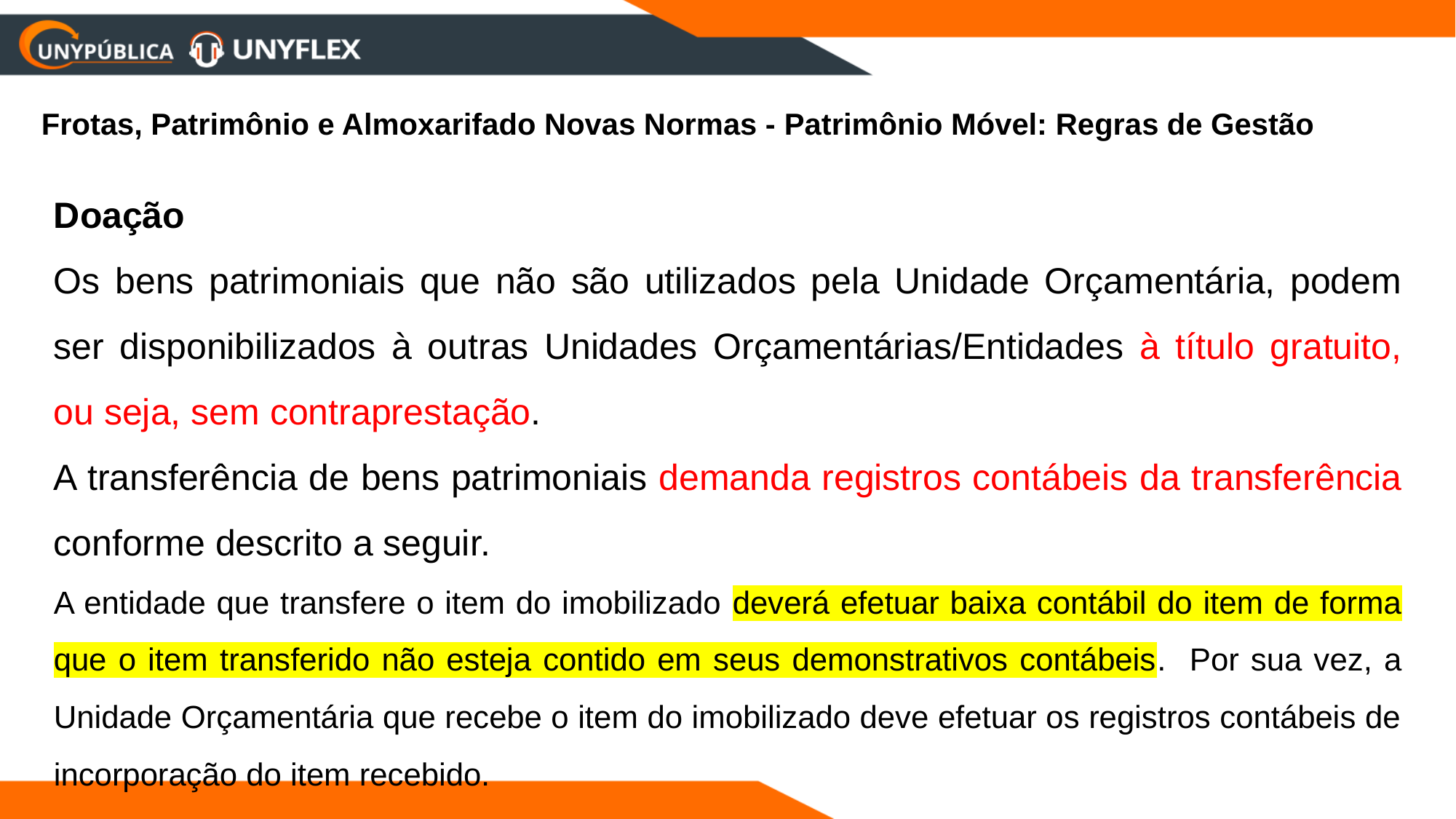

Frotas, Patrimônio e Almoxarifado Novas Normas - Patrimônio Móvel: Regras de Gestão
Doação
Os bens patrimoniais que não são utilizados pela Unidade Orçamentária, podem ser disponibilizados à outras Unidades Orçamentárias/Entidades à título gratuito, ou seja, sem contraprestação.
A transferência de bens patrimoniais demanda registros contábeis da transferência conforme descrito a seguir.
A entidade que transfere o item do imobilizado deverá efetuar baixa contábil do item de forma que o item transferido não esteja contido em seus demonstrativos contábeis.  Por sua vez, a Unidade Orçamentária que recebe o item do imobilizado deve efetuar os registros contábeis de incorporação do item recebido.